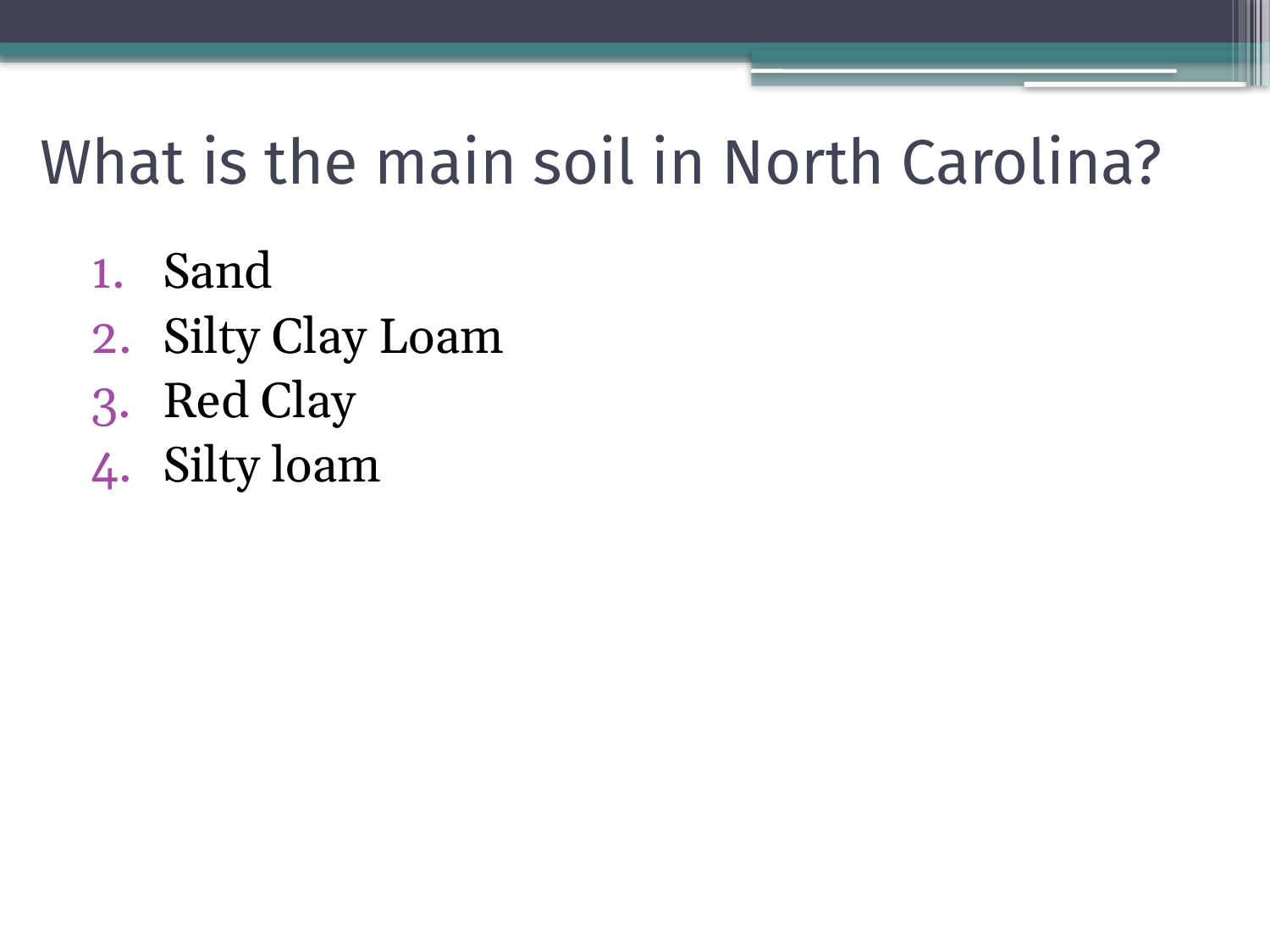

# What is the main soil in North Carolina?
Sand
Silty Clay Loam
Red Clay
Silty loam